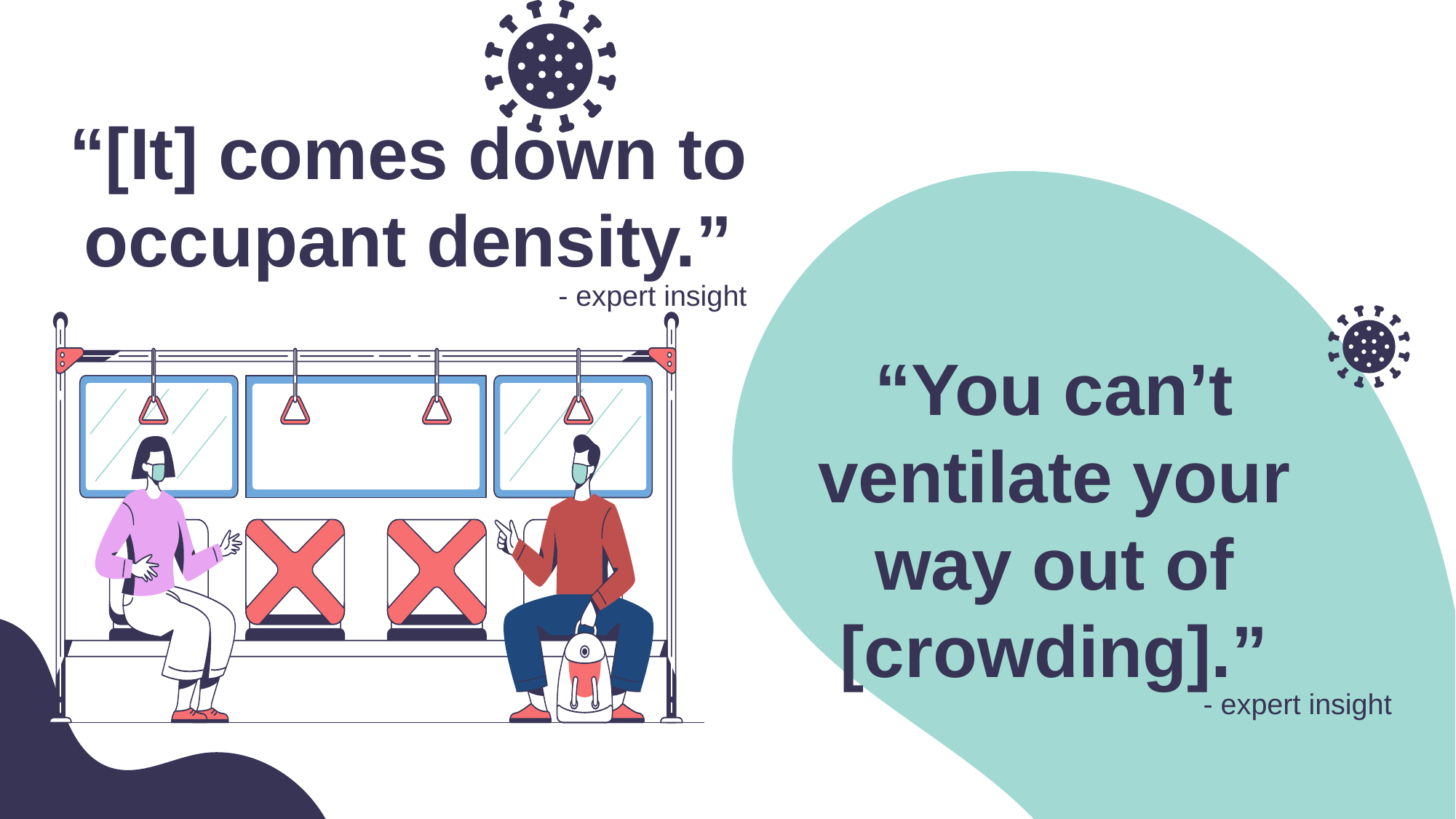

“[It] comes down to occupant density.”

- expert insight

# “You can’t ventilate your way out of [crowding].”
- expert insight